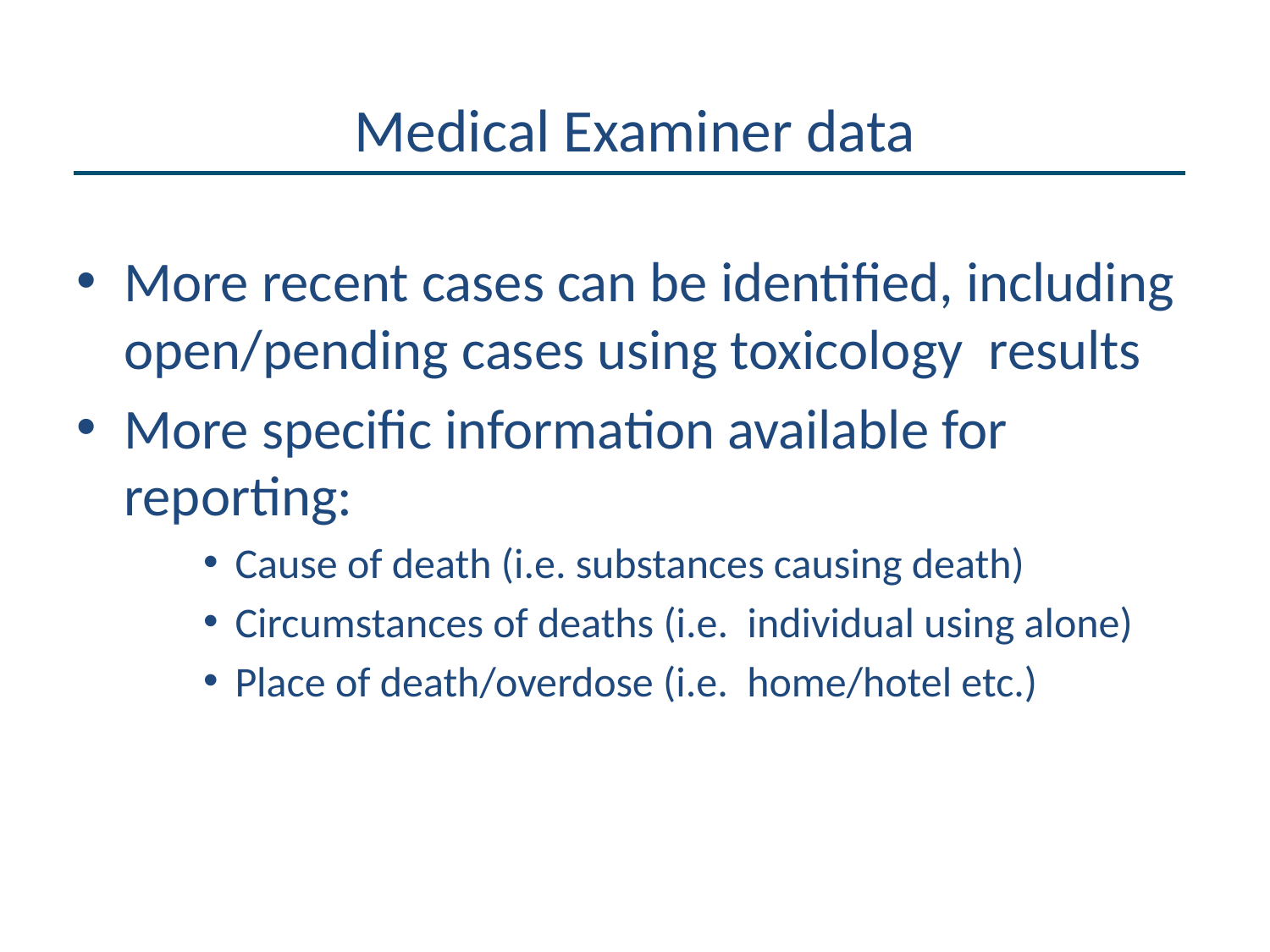

# Medical Examiner data
More recent cases can be identified, including open/pending cases using toxicology  results
More specific information available for reporting:
Cause of death (i.e. substances causing death)
Circumstances of deaths (i.e.  individual using alone)
Place of death/overdose (i.e.  home/hotel etc.)